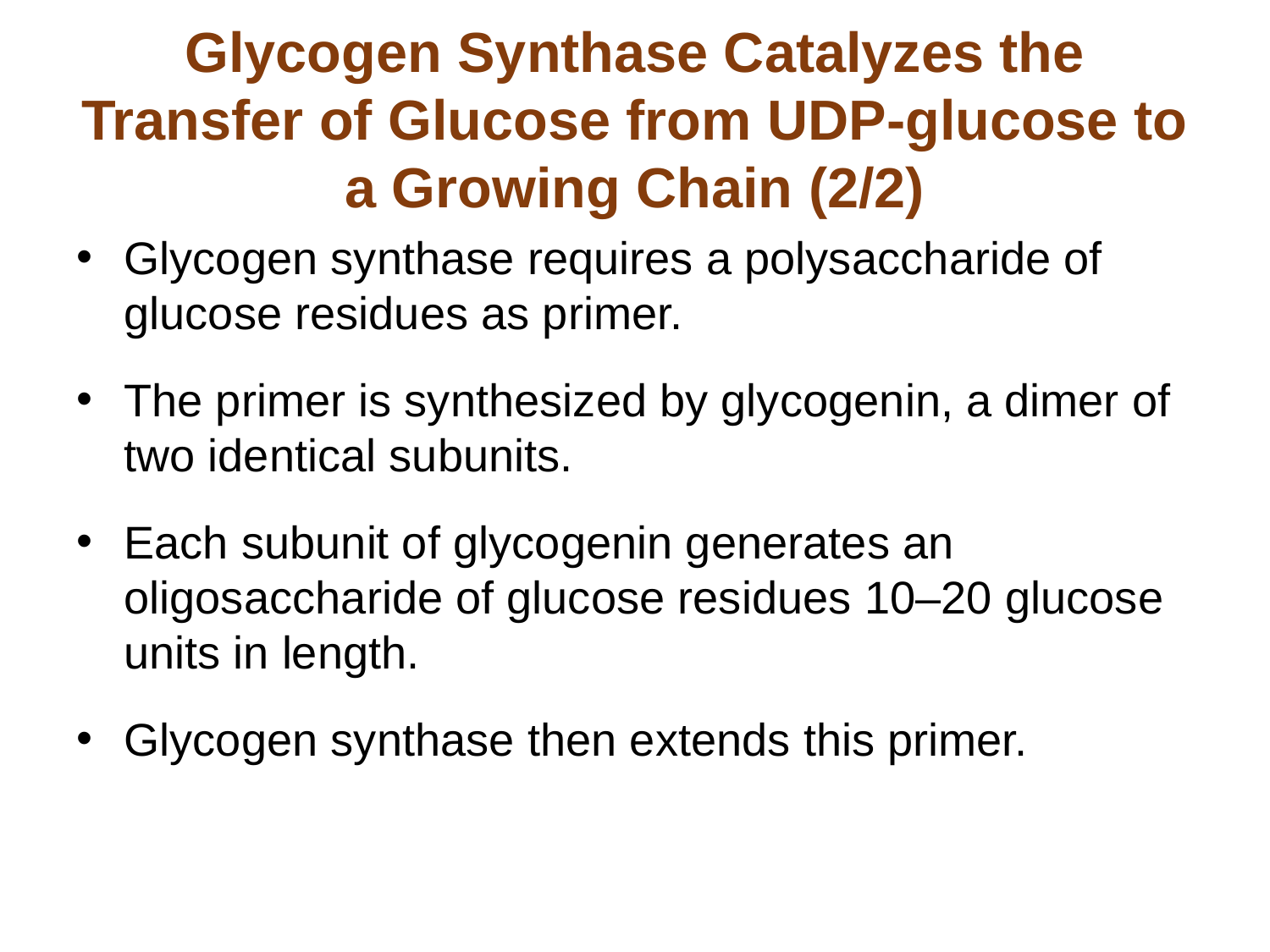

# Glycogen Synthase Catalyzes the Transfer of Glucose from UDP-glucose to a Growing Chain (2/2)
Glycogen synthase requires a polysaccharide of glucose residues as primer.
The primer is synthesized by glycogenin, a dimer of two identical subunits.
Each subunit of glycogenin generates an oligosaccharide of glucose residues 10–20 glucose units in length.
Glycogen synthase then extends this primer.